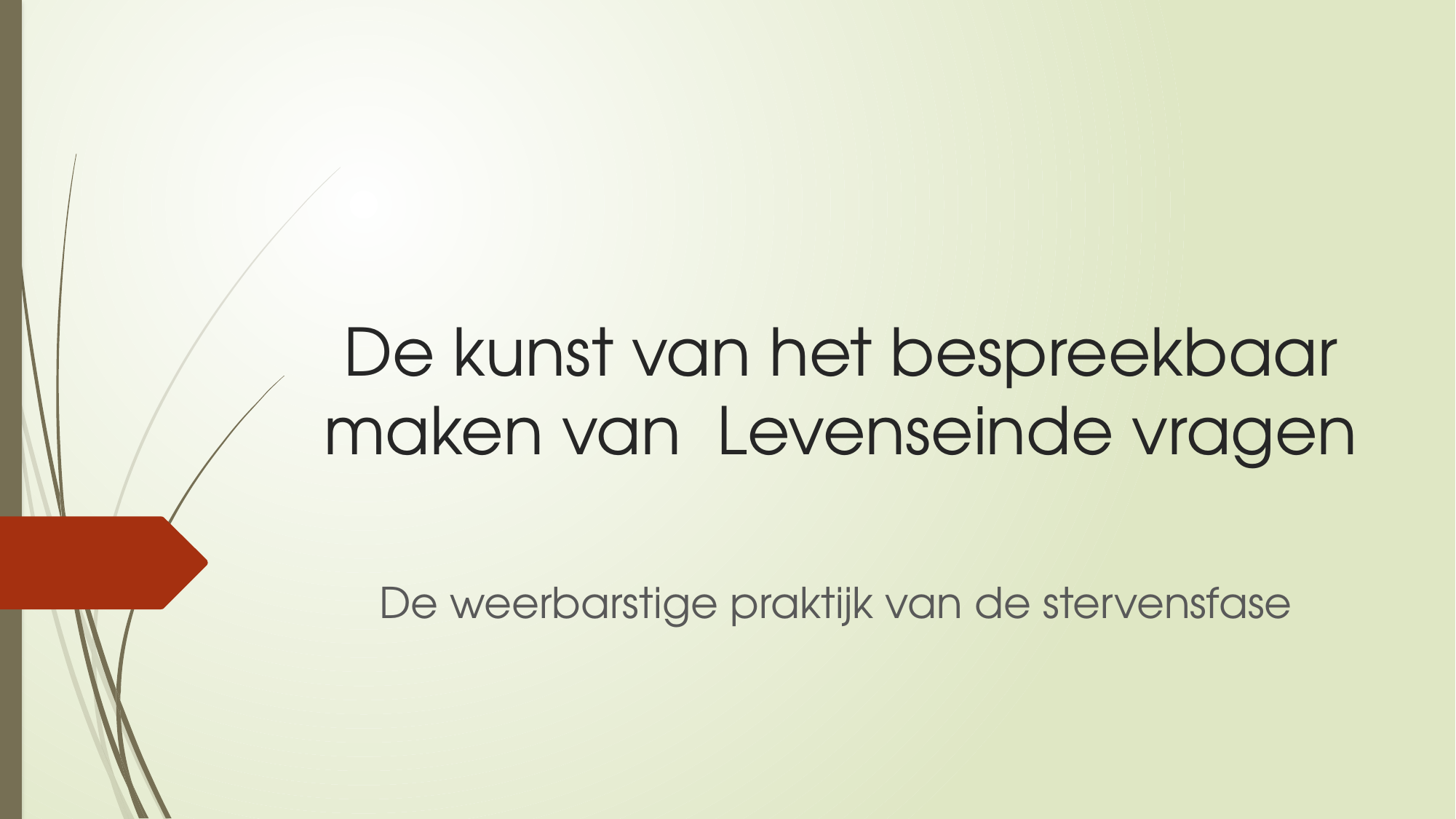

# De kunst van het bespreekbaar maken van  Levenseinde vragen
     De weerbarstige praktijk van de stervensfase